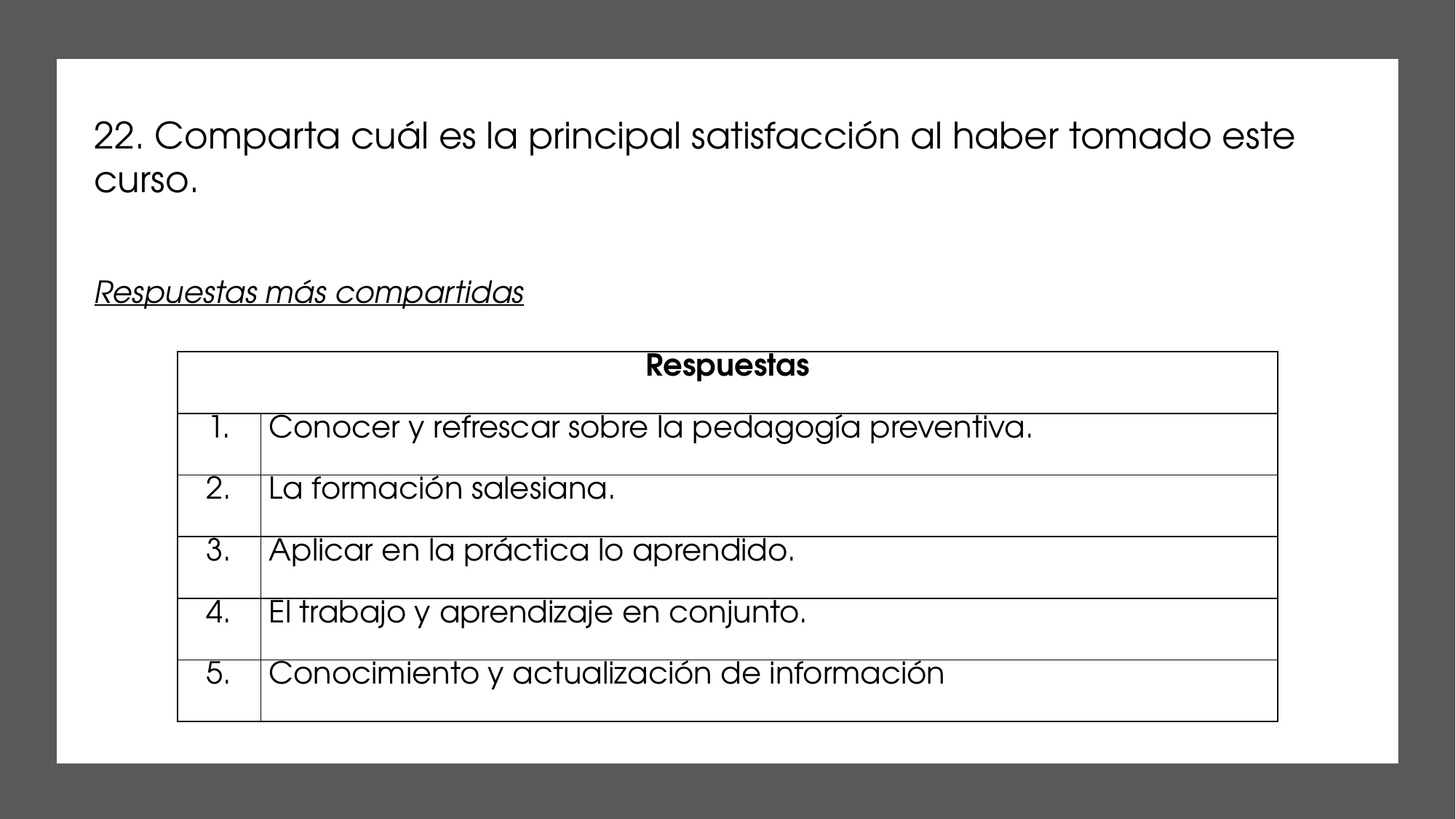

# 22. Comparta cuál es la principal satisfacción al haber tomado este curso. Respuestas más compartidas

| Respuestas |  |
| --- | --- |
| 1. | Conocer y refrescar sobre la pedagogía preventiva. |
| 2. | La formación salesiana. |
| 3. | Aplicar en la práctica lo aprendido. |
| 4. | El trabajo y aprendizaje en conjunto. |
| 5. | Conocimiento y actualización de información |